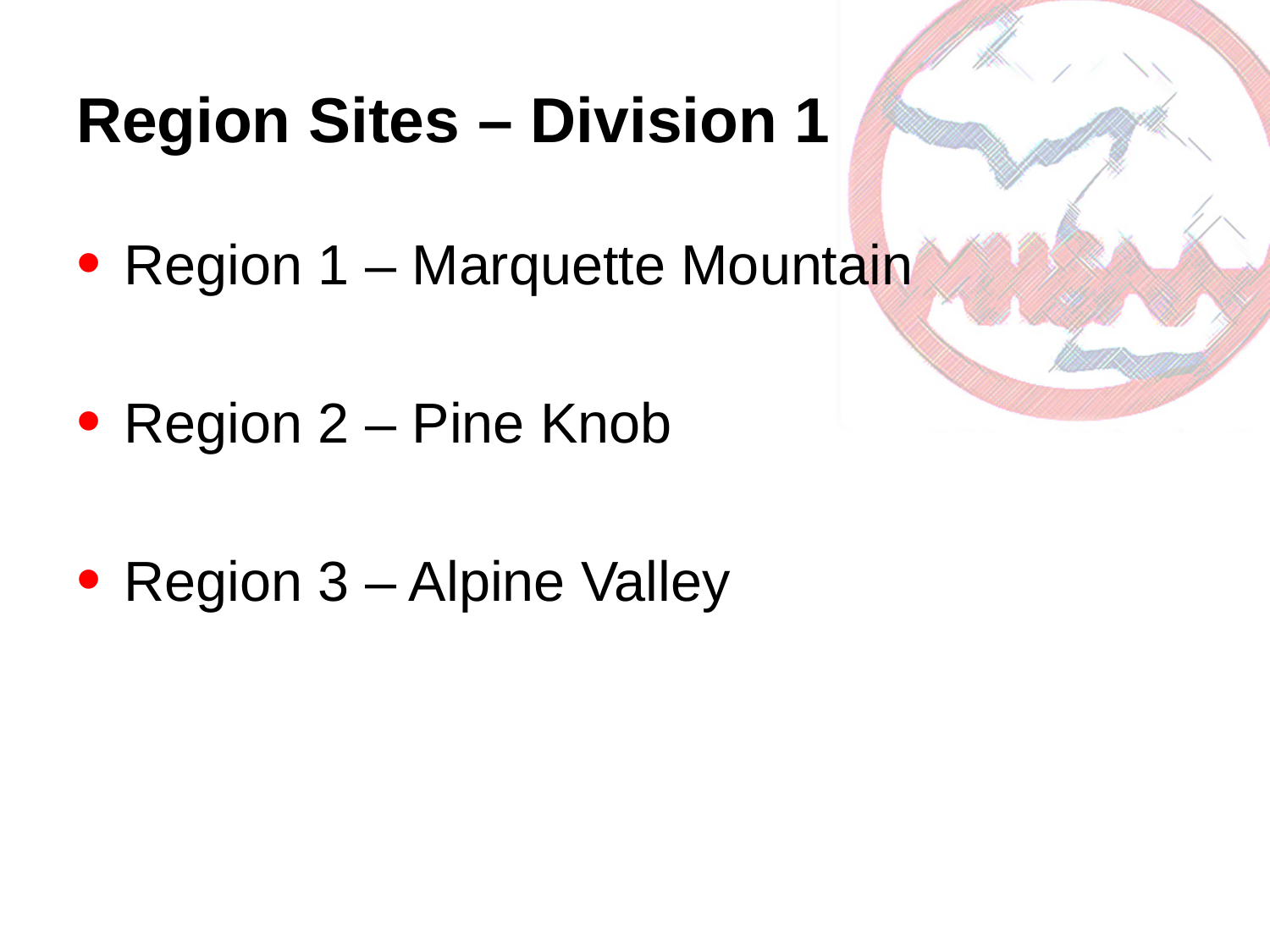

# Region Sites – Division 1
Region 1 – Marquette Mountain

Region 2 – Pine Knob

Region 3 – Alpine Valley